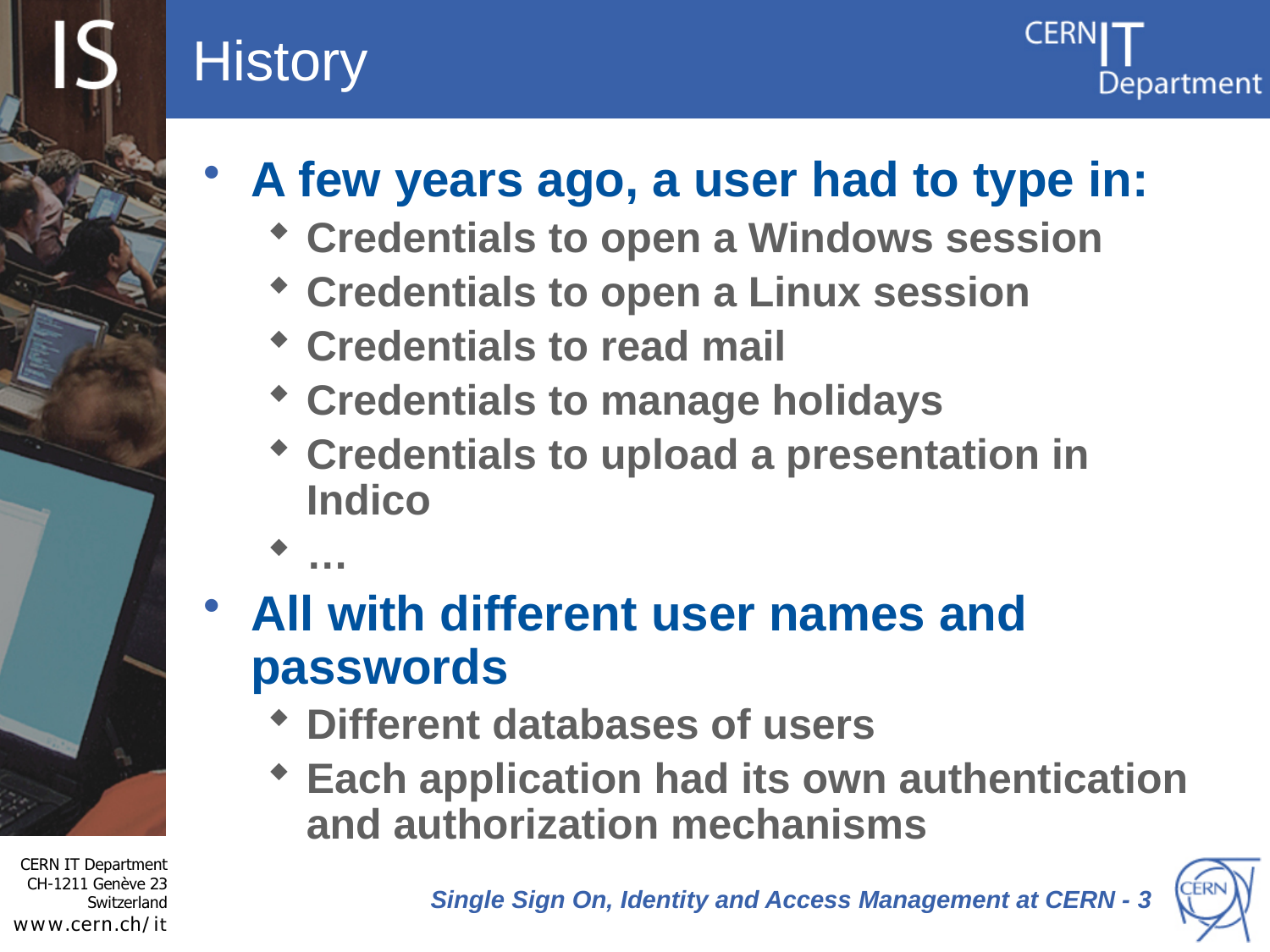

# History
A few years ago, a user had to type in:
Credentials to open a Windows session
Credentials to open a Linux session
Credentials to read mail
Credentials to manage holidays
Credentials to upload a presentation in Indico
…
All with different user names and passwords
Different databases of users
Each application had its own authentication and authorization mechanisms
Single Sign On, Identity and Access Management at CERN - 3